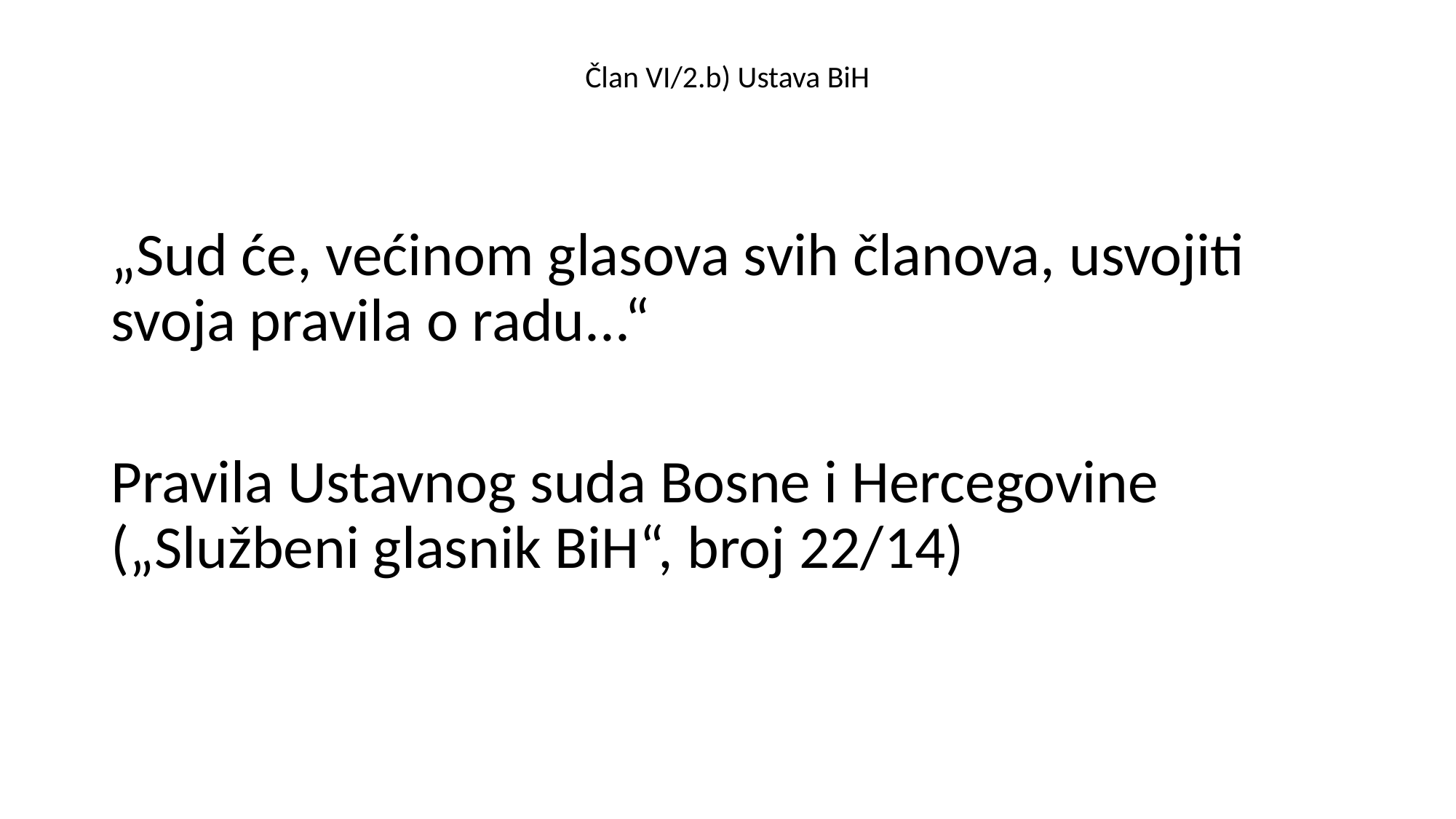

# Član VI/2.b) Ustava BiH
„Sud će, većinom glasova svih članova, usvojiti svoja pravila o radu...“

Pravila Ustavnog suda Bosne i Hercegovine („Službeni glasnik BiH“, broj 22/14)